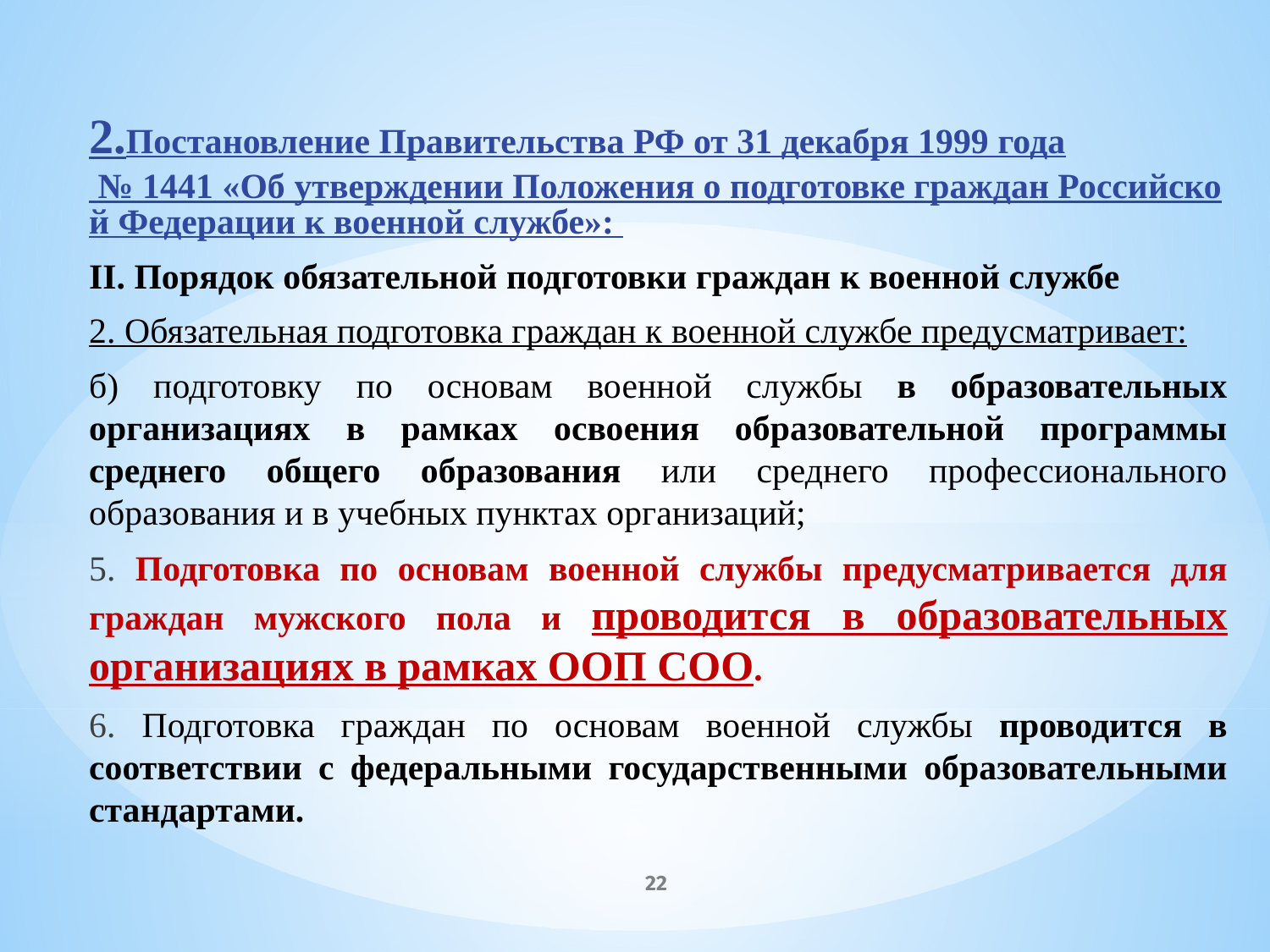

2.Постановление Правительства РФ от 31 декабря 1999 года
 № 1441 «Об утверждении Положения о подготовке граждан Российской Федерации к военной службе»:
II. Порядок обязательной подготовки граждан к военной службе
2. Обязательная подготовка граждан к военной службе предусматривает:
б) подготовку по основам военной службы в образовательных организациях в рамках освоения образовательной программы среднего общего образования или среднего профессионального образования и в учебных пунктах организаций;
5. Подготовка по основам военной службы предусматривается для граждан мужского пола и проводится в образовательных организациях в рамках ООП СОО.
6. Подготовка граждан по основам военной службы проводится в соответствии с федеральными государственными образовательными стандартами.

22